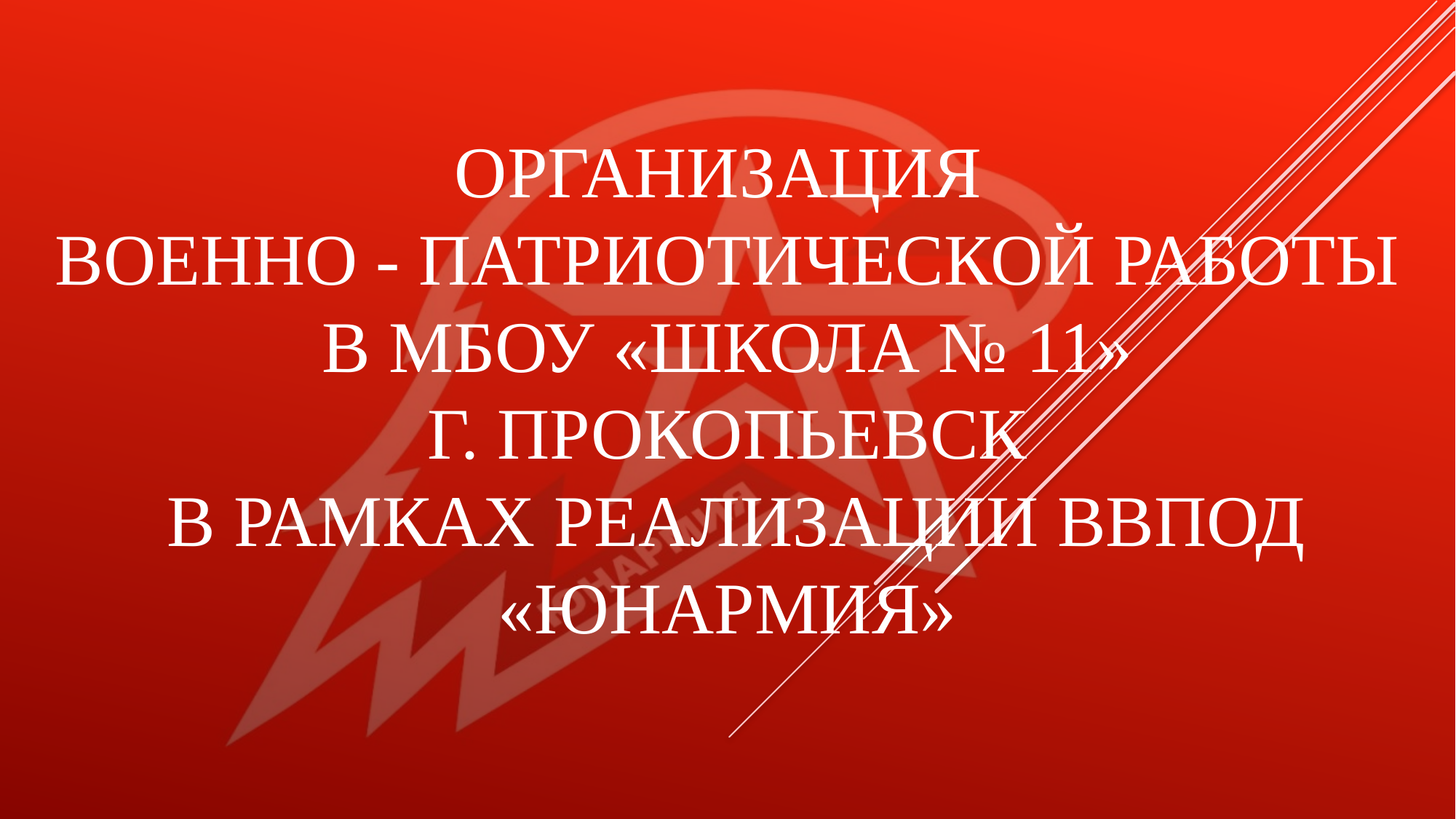

# Организация военно - патриотической работы в мбоу «Школа № 11» Г. ПРОКОПЬЕВСК В РАМКАХ РЕАЛИЗАЦИИ ВВПОД «ЮНАРМИЯ»